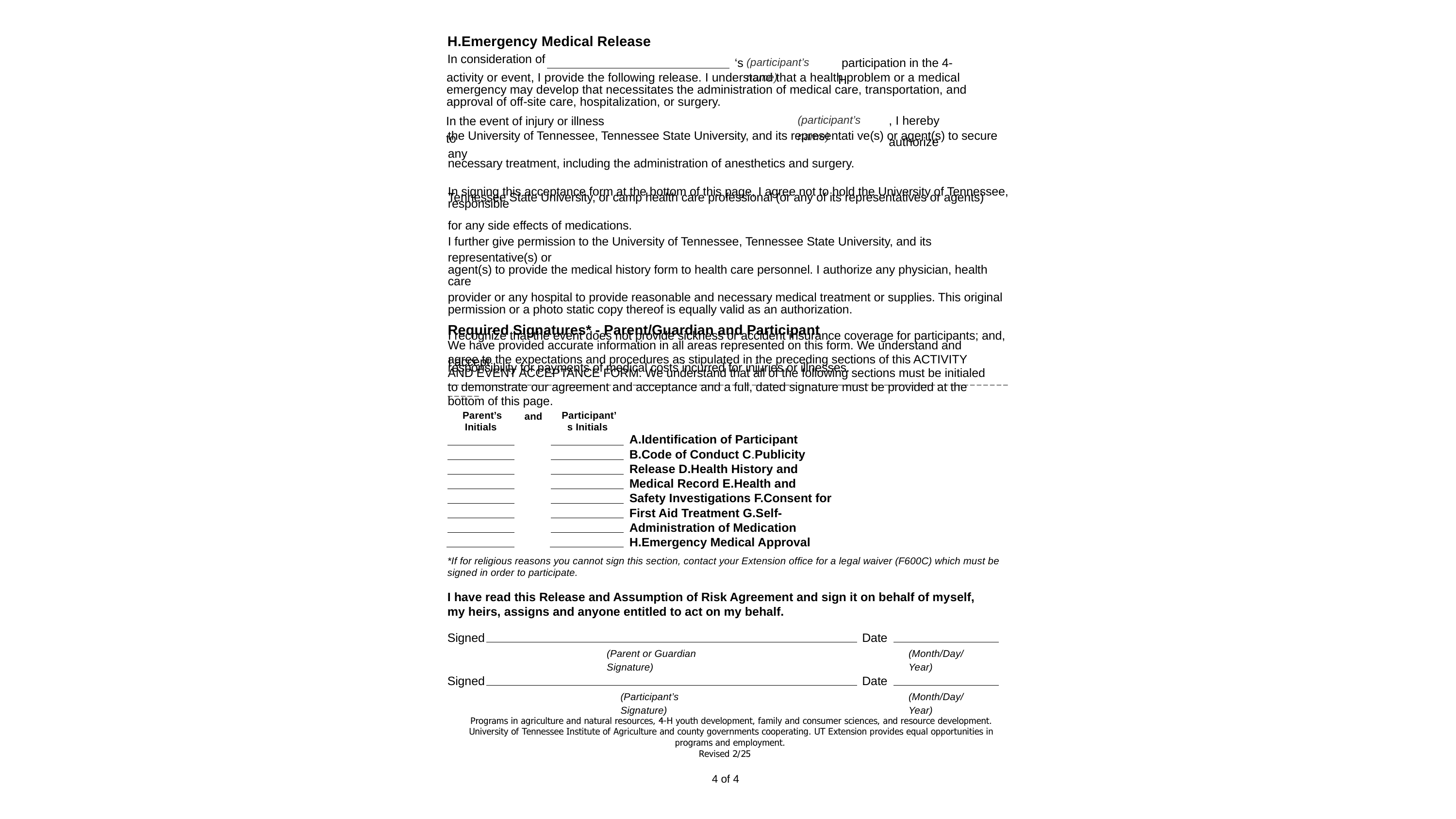

H.Emergency Medical Release
In consideration of
‘s
 participation in the 4-H
(participant’s name)

activity or event, I provide the following release. I understand that a health problem or a medical emergency may develop that necessitates the administration of medical care, transportation, and approval of off-site care, hospitalization, or surgery.
, I hereby authorize
In the event of injury or illness to
(participant’s name)
the University of Tennessee, Tennessee State University, and its representati ve(s) or agent(s) to secure any
necessary treatment, including the administration of anesthetics and surgery.
In signing this acceptance form at the bottom of this page, I agree not to hold the University of Tennessee,
Tennessee State University, or camp health care professional (or any of its representatives or agents) responsible
for any side effects of medications.
I further give permission to the University of Tennessee, Tennessee State University, and its representative(s) or
agent(s) to provide the medical history form to health care personnel. I authorize any physician, health care
provider or any hospital to provide reasonable and necessary medical treatment or supplies. This original
permission or a photo static copy thereof is equally valid as an authorization.
I recognize that the event does not provide sickness or accident insurance coverage for participants; and, I accept
responsibility for payments of medical costs incurred for injuries or illnesses.
_ _ _ _ _ _ _ _ _ _ _ _ _ _ _ _ _ _ _ _ _ _ _ _ _ _ _ _ _ _ _ _ _ _ _ _ _ _ _ _ _ _ _ _ _ _ _ _ _ _ _ _ _ _ _ _ _ _ _ _ _ _ _ _ _ _ _ _ _ _ _ _ _ _ _ _ _ _ _ _ _ _ _ _ _ _ _ _ _ _
Required Signatures* - Parent/Guardian and Participant
We have provided accurate information in all areas represented on this form. We understand and agree to the expectations and procedures as stipulated in the preceding sections of this ACTIVITY AND EVENT ACCEPTANCE FORM. We understand that all of the following sections must be initialed to demonstrate our agreement and acceptance and a full, dated signature must be provided at the bottom of this page.
and
Parent’s Initials
Participant’s Initials
A.Identification of Participant B.Code of Conduct C.Publicity Release D.Health History and Medical Record E.Health and Safety Investigations F.Consent for First Aid Treatment G.Self-Administration of Medication H.Emergency Medical Approval

*If for religious reasons you cannot sign this section, contact your Extension office for a legal waiver (F600C) which must be signed in order to participate.
I have read this Release and Assumption of Risk Agreement and sign it on behalf of myself, my heirs, assigns and anyone entitled to act on my behalf.
Signed
Date

(Parent or Guardian Signature)
(Month/Day/Year)
Signed
Date

(Participant’s Signature)
(Month/Day/Year)
Programs in agriculture and natural resources, 4-H youth development, family and consumer sciences, and resource development. University of Tennessee Institute of Agriculture and county governments cooperating. UT Extension provides equal opportunities in programs and employment.
Revised 2/25
4 of 4